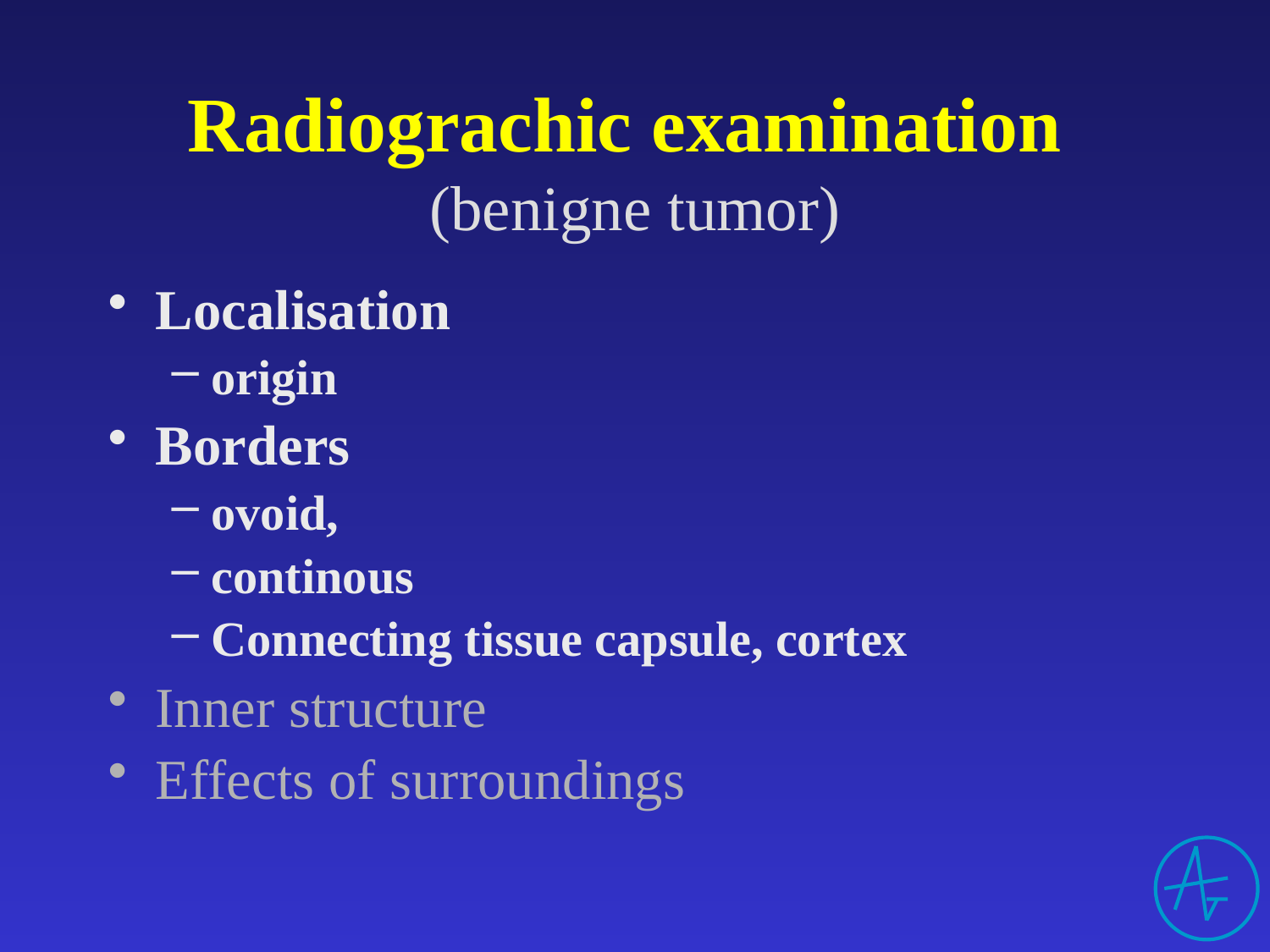

# Radiograchic examination (benigne tumor)
Localisation
origin
Borders
ovoid,
continous
Connecting tissue capsule, cortex
Inner structure
Effects of surroundings